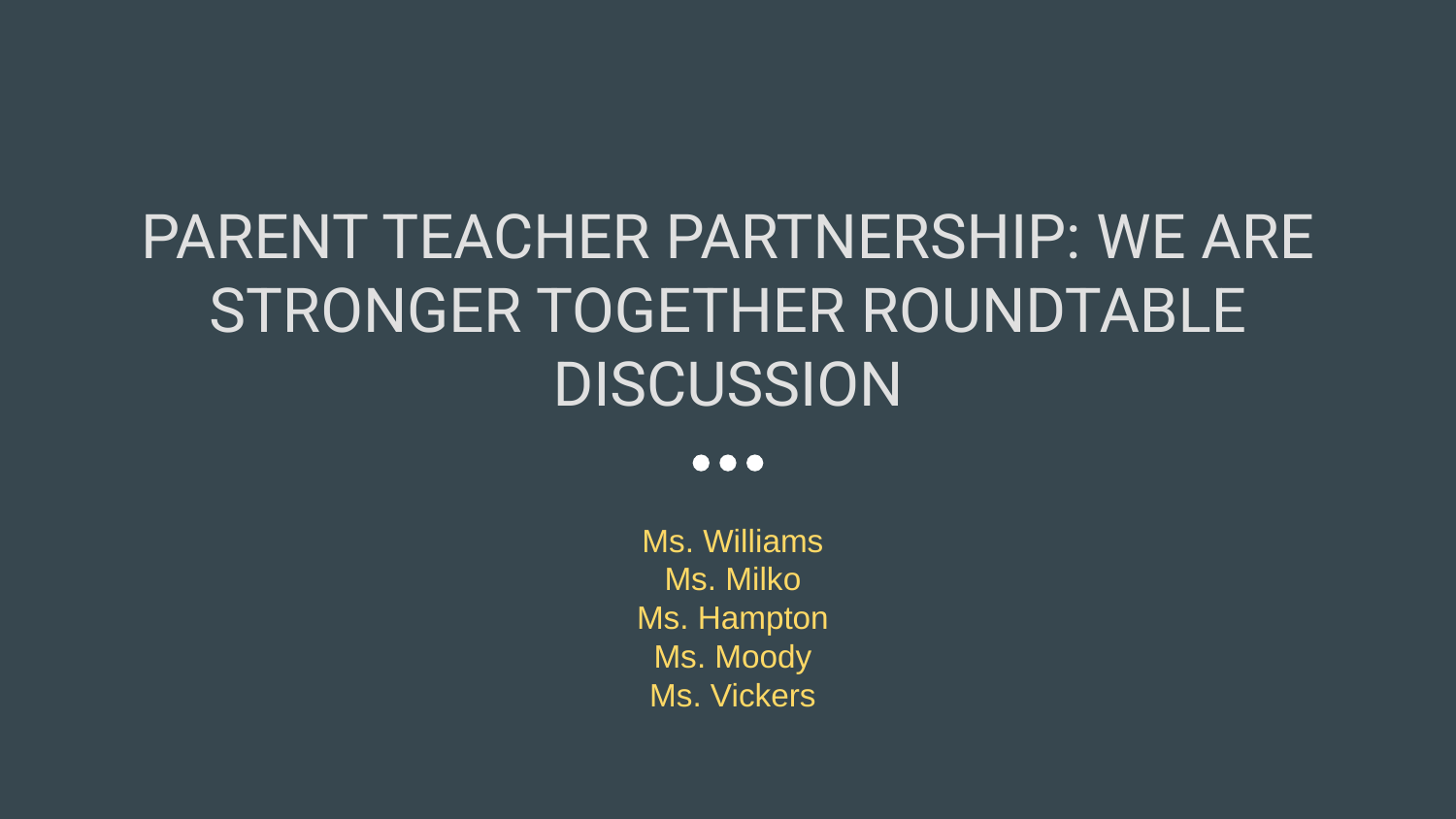

# PARENT TEACHER PARTNERSHIP: WE ARE STRONGER TOGETHER ROUNDTABLE DISCUSSION
Ms. Williams
Ms. Milko
Ms. Hampton
Ms. Moody
Ms. Vickers